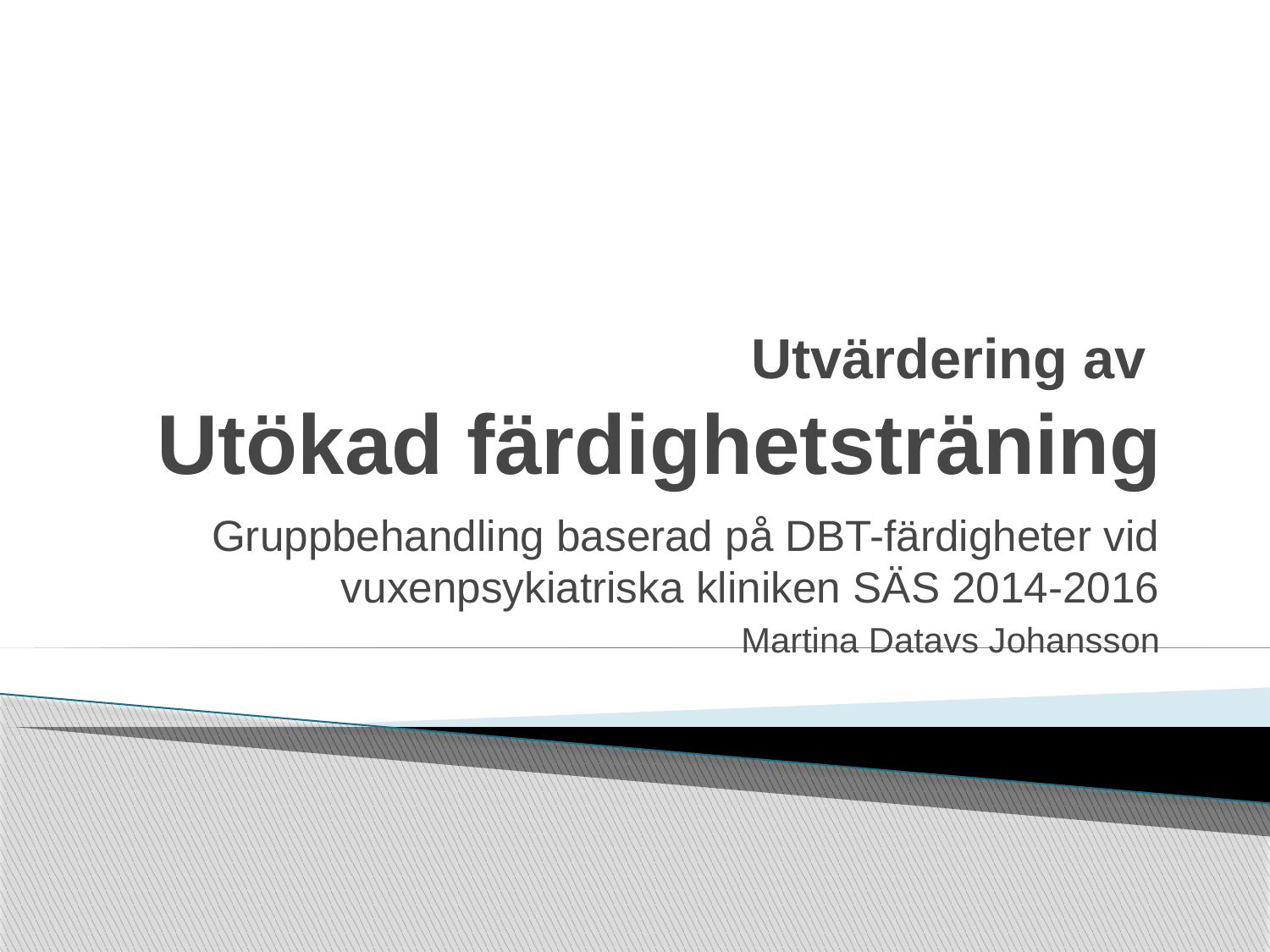

# Utvärdering av Utökad färdighetsträning
Gruppbehandling baserad på DBT-färdigheter vid vuxenpsykiatriska kliniken SÄS 2014-2016
Martina Datavs Johansson